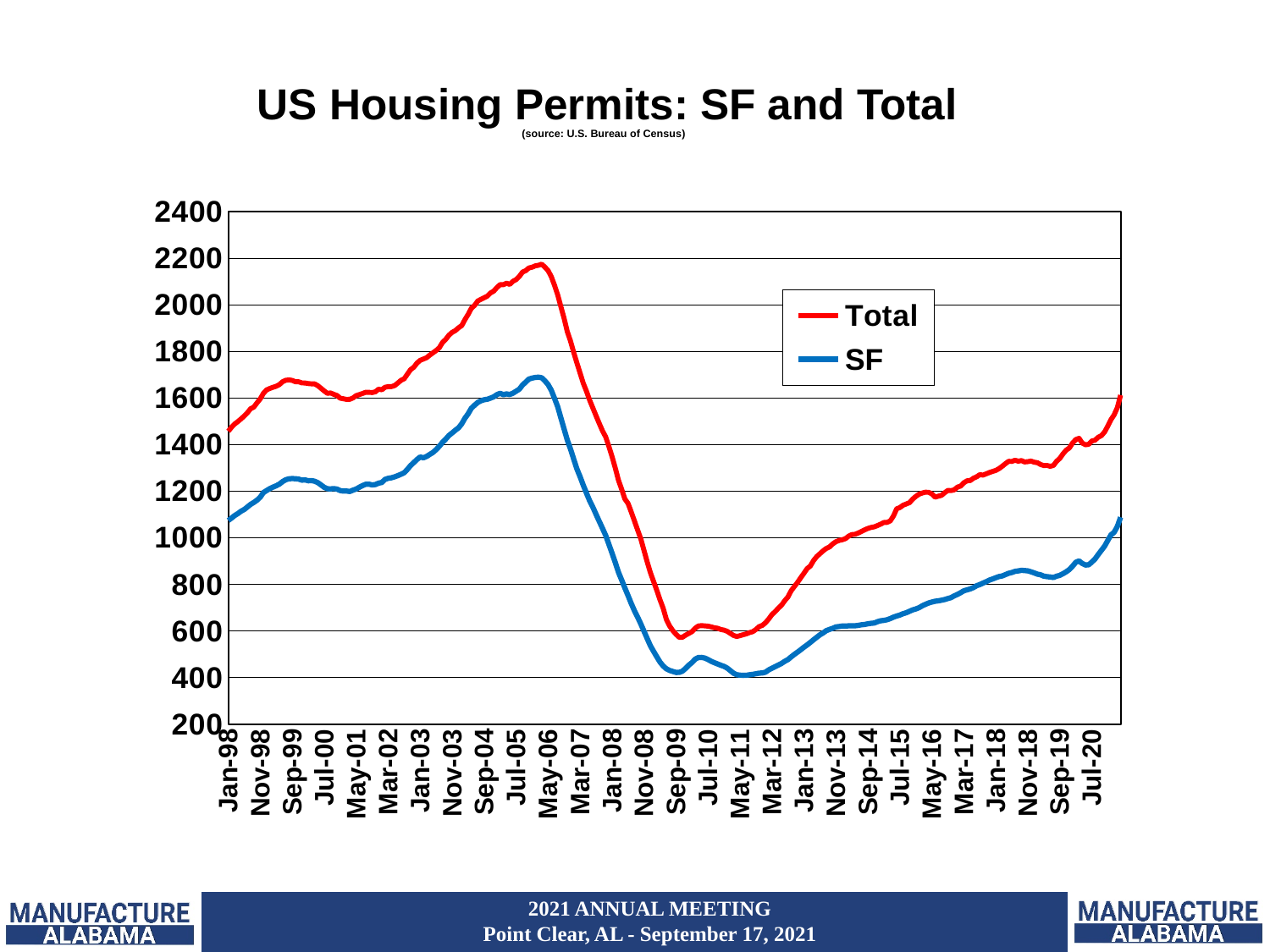

# US Housing Permits: SF and Total (source: U.S. Bureau of Census)

### Chart

| Category | Total | SF |
|---|---|---|
| 35796 | 1456.6666666666667 | 1074.0833333333333 |
| 35827 | 1473.5 | 1084.1666666666667 |
| 35855 | 1487.5833333333333 | 1095.0833333333333 |
| 35886 | 1498.0833333333333 | 1103.6666666666667 |
| 35916 | 1509.75 | 1113.5833333333333 |
| 35947 | 1522.1666666666667 | 1121.1666666666667 |
| 35977 | 1536.3333333333333 | 1132.0833333333333 |
| 36008 | 1553.4166666666667 | 1143.3333333333333 |
| 36039 | 1560.3333333333333 | 1151.3333333333333 |
| 36069 | 1578.6666666666667 | 1161.25 |
| 36100 | 1595.5833333333333 | 1174.1666666666667 |
| 36130 | 1619.4166666666667 | 1193.9166666666667 |
| 36161 | 1634.1666666666667 | 1202.3333333333333 |
| 36192 | 1640.25 | 1210.6666666666667 |
| 36220 | 1645.25 | 1217.0833333333333 |
| 36251 | 1649.6666666666667 | 1222.9166666666667 |
| 36281 | 1656.8333333333333 | 1230.3333333333333 |
| 36312 | 1669.4166666666667 | 1241.0 |
| 36342 | 1675.4166666666667 | 1248.9166666666667 |
| 36373 | 1676.8333333333333 | 1252.8333333333333 |
| 36404 | 1674.6666666666667 | 1253.75 |
| 36434 | 1668.8333333333333 | 1253.0 |
| 36465 | 1668.8333333333333 | 1251.75 |
| 36495 | 1663.9166666666667 | 1246.75 |
| 36526 | 1663.5 | 1248.25 |
| 36557 | 1661.1666666666667 | 1244.0833333333333 |
| 36586 | 1660.0 | 1245.25 |
| 36617 | 1659.75 | 1242.3333333333333 |
| 36647 | 1651.6666666666667 | 1236.3333333333333 |
| 36678 | 1640.8333333333333 | 1226.3333333333333 |
| 36708 | 1629.1666666666667 | 1216.0 |
| 36739 | 1619.25 | 1210.1666666666667 |
| 36770 | 1620.8333333333333 | 1209.4166666666667 |
| 36800 | 1614.8333333333333 | 1210.75 |
| 36831 | 1610.0 | 1208.6666666666667 |
| 36861 | 1598.3333333333333 | 1202.25 |
| 36892 | 1596.0 | 1200.0833333333333 |
| 36923 | 1593.0 | 1200.1666666666667 |
| 36951 | 1593.6666666666667 | 1198.4166666666667 |
| 36982 | 1599.4166666666667 | 1204.0 |
| 37012 | 1609.5833333333333 | 1208.8333333333333 |
| 37043 | 1614.0833333333333 | 1216.8333333333333 |
| 37073 | 1618.75 | 1223.75 |
| 37104 | 1624.0 | 1229.4166666666667 |
| 37135 | 1623.5833333333333 | 1229.6666666666667 |
| 37165 | 1622.6666666666667 | 1226.4166666666667 |
| 37196 | 1625.75 | 1228.1666666666667 |
| 37226 | 1637.1666666666667 | 1234.0833333333333 |
| 37257 | 1634.3333333333333 | 1236.9166666666667 |
| 37288 | 1645.25 | 1250.1666666666667 |
| 37316 | 1647.9166666666667 | 1254.9166666666667 |
| 37347 | 1648.1666666666667 | 1257.0833333333333 |
| 37377 | 1652.4166666666667 | 1261.1666666666667 |
| 37408 | 1663.4166666666667 | 1266.3333333333333 |
| 37438 | 1675.0833333333333 | 1272.3333333333333 |
| 37469 | 1681.75 | 1278.6666666666667 |
| 37500 | 1701.5833333333333 | 1293.1666666666667 |
| 37530 | 1721.0 | 1309.5833333333333 |
| 37561 | 1731.0 | 1322.3333333333333 |
| 37591 | 1749.0 | 1335.5 |
| 37622 | 1760.9166666666667 | 1346.4166666666667 |
| 37653 | 1766.5 | 1342.75 |
| 37681 | 1772.0 | 1348.5833333333333 |
| 37712 | 1783.1666666666667 | 1357.4166666666667 |
| 37742 | 1793.0833333333333 | 1365.75 |
| 37773 | 1802.8333333333333 | 1378.0 |
| 37803 | 1815.0833333333333 | 1392.25 |
| 37834 | 1837.6666666666667 | 1409.25 |
| 37865 | 1850.8333333333333 | 1423.1666666666667 |
| 37895 | 1868.5833333333333 | 1438.5 |
| 37926 | 1880.8333333333333 | 1449.4166666666667 |
| 37956 | 1888.4166666666667 | 1461.0833333333333 |
| 37987 | 1900.4166666666667 | 1471.3333333333333 |
| 38018 | 1909.75 | 1488.5833333333333 |
| 38047 | 1935.5 | 1512.6666666666667 |
| 38078 | 1957.75 | 1531.5 |
| 38108 | 1984.0 | 1555.3333333333333 |
| 38139 | 1996.0833333333333 | 1568.1666666666667 |
| 38169 | 2015.0 | 1580.0 |
| 38200 | 2022.5 | 1587.3333333333333 |
| 38231 | 2029.1666666666667 | 1591.75 |
| 38261 | 2036.25 | 1594.0 |
| 38292 | 2049.6666666666665 | 1598.9166666666667 |
| 38322 | 2057.5833333333335 | 1604.25 |
| 38353 | 2073.1666666666665 | 1613.8333333333333 |
| 38384 | 2085.5 | 1619.3333333333333 |
| 38412 | 2085.1666666666665 | 1613.6666666666667 |
| 38443 | 2091.8333333333335 | 1616.75 |
| 38473 | 2086.4166666666665 | 1614.1666666666667 |
| 38504 | 2099.5833333333335 | 1619.8333333333333 |
| 38534 | 2107.1666666666665 | 1628.3333333333333 |
| 38565 | 2120.75 | 1637.25 |
| 38596 | 2139.25 | 1654.9166666666667 |
| 38626 | 2145.3333333333335 | 1667.3333333333333 |
| 38657 | 2156.9166666666665 | 1680.5 |
| 38687 | 2160.0833333333335 | 1684.5 |
| 38718 | 2166.1666666666665 | 1687.4166666666667 |
| 38749 | 2168.4166666666665 | 1688.5 |
| 38777 | 2173.0833333333335 | 1686.0833333333333 |
| 38808 | 2160.4166666666665 | 1672.9166666666667 |
| 38838 | 2145.4166666666665 | 1656.75 |
| 38869 | 2119.5 | 1632.5833333333333 |
| 38899 | 2082.8333333333335 | 1598.0 |
| 38930 | 2041.4166666666667 | 1561.8333333333333 |
| 38961 | 1990.75 | 1513.5 |
| 38991 | 1940.75 | 1466.25 |
| 39022 | 1883.8333333333333 | 1419.0 |
| 39052 | 1843.6666666666667 | 1380.4166666666667 |
| 39083 | 1794.8333333333333 | 1337.5 |
| 39114 | 1749.5833333333333 | 1295.25 |
| 39142 | 1706.0833333333333 | 1261.5833333333333 |
| 39173 | 1662.0833333333333 | 1225.0833333333333 |
| 39203 | 1627.75 | 1191.0833333333333 |
| 39234 | 1589.4166666666667 | 1157.9166666666667 |
| 39264 | 1555.9166666666667 | 1130.5 |
| 39295 | 1522.5 | 1100.0 |
| 39326 | 1489.6666666666667 | 1069.75 |
| 39356 | 1458.1666666666667 | 1040.25 |
| 39387 | 1432.25 | 1009.5833333333334 |
| 39417 | 1391.5 | 971.5833333333334 |
| 39448 | 1347.1666666666667 | 932.75 |
| 39479 | 1298.5 | 893.4166666666666 |
| 39508 | 1246.0833333333333 | 851.3333333333334 |
| 39539 | 1207.5833333333333 | 818.25 |
| 39569 | 1166.0833333333333 | 784.1666666666666 |
| 39600 | 1147.1666666666667 | 751.6666666666666 |
| 39630 | 1110.5 | 717.75 |
| 39661 | 1071.9166666666667 | 686.6666666666666 |
| 39692 | 1033.25 | 659.5 |
| 39722 | 995.25 | 630.1666666666666 |
| 39753 | 945.4166666666666 | 598.9166666666666 |
| 39783 | 895.8333333333334 | 567.4166666666666 |
| 39814 | 850.0833333333334 | 536.5 |
| 39845 | 812.0833333333334 | 512.5833333333334 |
| 39873 | 774.25 | 489.1666666666667 |
| 39904 | 733.6666666666666 | 466.6666666666667 |
| 39934 | 697.0833333333334 | 449.8333333333333 |
| 39965 | 648.8333333333334 | 437.5833333333333 |
| 39995 | 621.6666666666666 | 430.75 |
| 40026 | 601.5 | 426.4166666666667 |
| 40057 | 585.8333333333334 | 422.0833333333333 |
| 40087 | 573.0833333333334 | 422.3333333333333 |
| 40118 | 572.8333333333334 | 427.5833333333333 |
| 40148 | 582.0 | 439.5833333333333 |
| 40179 | 589.5833333333334 | 453.5 |
| 40210 | 597.25 | 464.5833333333333 |
| 40238 | 611.75 | 479.1666666666667 |
| 40269 | 621.4166666666666 | 486.25 |
| 40299 | 623.0 | 486.5833333333333 |
| 40330 | 621.8333333333334 | 483.8333333333333 |
| 40360 | 620.5 | 477.3333333333333 |
| 40391 | 617.5 | 469.9166666666667 |
| 40422 | 613.6666666666666 | 463.8333333333333 |
| 40452 | 611.5833333333334 | 458.5 |
| 40483 | 606.3333333333334 | 453.0833333333333 |
| 40513 | 603.6666666666666 | 448.0 |
| 40544 | 598.6666666666666 | 441.0 |
| 40575 | 589.6666666666666 | 430.0833333333333 |
| 40603 | 581.0 | 418.6666666666667 |
| 40634 | 576.3333333333334 | 412.5833333333333 |
| 40664 | 579.9166666666666 | 410.5833333333333 |
| 40695 | 584.0 | 409.5833333333333 |
| 40725 | 587.5 | 410.0 |
| 40756 | 593.0833333333334 | 412.1666666666667 |
| 40787 | 597.0 | 413.9166666666667 |
| 40817 | 606.4166666666666 | 416.5 |
| 40848 | 618.5833333333334 | 419.0833333333333 |
| 40878 | 624.0 | 420.0 |
| 40909 | 635.3333333333334 | 423.5 |
| 40940 | 651.6666666666666 | 433.0 |
| 40969 | 670.25 | 439.9166666666667 |
| 41000 | 682.8333333333334 | 446.75 |
| 41030 | 697.6666666666666 | 453.6666666666667 |
| 41061 | 710.8333333333334 | 461.0 |
| 41091 | 729.8333333333334 | 469.8333333333333 |
| 41122 | 745.9166666666666 | 477.25 |
| 41153 | 772.5833333333334 | 488.6666666666667 |
| 41183 | 790.5833333333334 | 499.4166666666667 |
| 41214 | 808.1666666666666 | 509.3333333333333 |
| 41244 | 828.5 | 519.6666666666666 |
| 41275 | 847.5 | 530.3333333333334 |
| 41306 | 867.6666666666666 | 540.25 |
| 41334 | 878.5 | 550.9166666666666 |
| 41365 | 901.8333333333334 | 562.1666666666666 |
| 41395 | 919.0833333333334 | 572.9166666666666 |
| 41426 | 931.4166666666666 | 583.5 |
| 41456 | 943.75 | 591.5833333333334 |
| 41487 | 954.0833333333334 | 601.4166666666666 |
| 41518 | 960.25 | 606.6666666666666 |
| 41548 | 973.3333333333334 | 611.25 |
| 41579 | 982.6666666666666 | 617.4166666666666 |
| 41609 | 988.0 | 619.0833333333334 |
| 41640 | 991.0 | 621.1666666666666 |
| 41671 | 995.9166666666666 | 620.9166666666666 |
| 41699 | 1006.8333333333334 | 622.0 |
| 41730 | 1013.3333333333334 | 622.0 |
| 41760 | 1014.5833333333334 | 622.3333333333334 |
| 41791 | 1020.25 | 624.0833333333334 |
| 41821 | 1026.8333333333333 | 626.5 |
| 41852 | 1033.75 | 627.75 |
| 41883 | 1039.8333333333333 | 630.8333333333334 |
| 41913 | 1044.0 | 632.8333333333334 |
| 41944 | 1046.5 | 634.1666666666666 |
| 41974 | 1052.0833333333333 | 639.8333333333334 |
| 42005 | 1058.1666666666667 | 643.75 |
| 42036 | 1065.5 | 645.3333333333334 |
| 42064 | 1065.9166666666667 | 648.25 |
| 42095 | 1072.25 | 653.1666666666666 |
| 42125 | 1093.4166666666667 | 659.3333333333334 |
| 42156 | 1124.1666666666667 | 664.0833333333334 |
| 42186 | 1129.5 | 668.4166666666666 |
| 42217 | 1139.3333333333333 | 674.0833333333334 |
| 42248 | 1144.9166666666667 | 678.1666666666666 |
| 42278 | 1150.4166666666667 | 684.3333333333334 |
| 42309 | 1165.8333333333333 | 690.3333333333334 |
| 42339 | 1177.5 | 694.5833333333334 |
| 42370 | 1186.8333333333333 | 699.8333333333334 |
| 42401 | 1191.8333333333333 | 708.0 |
| 42430 | 1195.3333333333333 | 714.1666666666666 |
| 42461 | 1194.6666666666667 | 720.0833333333334 |
| 42491 | 1188.3333333333333 | 724.0 |
| 42522 | 1174.0833333333333 | 727.4166666666666 |
| 42552 | 1178.25 | 729.1666666666666 |
| 42583 | 1181.5833333333333 | 731.75 |
| 42614 | 1192.9166666666667 | 734.75 |
| 42644 | 1202.75 | 739.1666666666666 |
| 42675 | 1202.0833333333333 | 742.9166666666666 |
| 42705 | 1205.4166666666667 | 750.6666666666666 |
| 42736 | 1217.0833333333333 | 756.5833333333334 |
| 42767 | 1221.5 | 764.1666666666666 |
| 42795 | 1235.75 | 772.25 |
| 42826 | 1244.0833333333333 | 776.4166666666666 |
| 42856 | 1245.1666666666667 | 780.25 |
| 42887 | 1255.25 | 786.1666666666666 |
| 42917 | 1261.4166666666667 | 794.1666666666666 |
| 42948 | 1270.5 | 799.0 |
| 42979 | 1268.5833333333333 | 805.3333333333334 |
| 43009 | 1274.25 | 811.5 |
| 43040 | 1279.75 | 818.3333333333334 |
| 43070 | 1284.5 | 823.0 |
| 43101 | 1288.75 | 828.4166666666666 |
| 43132 | 1296.4166666666667 | 833.4166666666666 |
| 43160 | 1306.5833333333333 | 835.8333333333334 |
| 43191 | 1317.6666666666667 | 841.75 |
| 43221 | 1327.8333333333333 | 847.25 |
| 43252 | 1327.0833333333333 | 850.6666666666666 |
| 43282 | 1332.4166666666667 | 855.75 |
| 43313 | 1328.25 | 857.5833333333334 |
| 43344 | 1330.9166666666667 | 859.8333333333334 |
| 43374 | 1325.0 | 859.1666666666666 |
| 43405 | 1326.3333333333333 | 857.8333333333334 |
| 43435 | 1328.75 | 853.75 |
| 43466 | 1324.0 | 849.0833333333334 |
| 43497 | 1321.6666666666667 | 843.6666666666666 |
| 43525 | 1314.0833333333333 | 840.9166666666666 |
| 43556 | 1309.5833333333333 | 835.1666666666666 |
| 43586 | 1310.0833333333333 | 832.9166666666666 |
| 43617 | 1306.4166666666667 | 831.5 |
| 43647 | 1309.8333333333333 | 829.3333333333334 |
| 43678 | 1327.75 | 834.8333333333334 |
| 43709 | 1340.25 | 838.5 |
| 43739 | 1359.75 | 845.5 |
| 43770 | 1375.6666666666667 | 853.75 |
| 43800 | 1385.25 | 863.5 |
| 43831 | 1406.5 | 878.0833333333334 |
| 43862 | 1421.0 | 894.5 |
| 43891 | 1426.5 | 900.3333333333334 |
| 43922 | 1406.25 | 889.5833333333334 |
| 43952 | 1398.6666666666667 | 882.9166666666666 |
| 43983 | 1400.3333333333333 | 883.5833333333334 |
| 44013 | 1414.75 | 895.3333333333334 |
| 44044 | 1418.3333333333333 | 908.6666666666666 |
| 44075 | 1430.8333333333333 | 927.5833333333334 |
| 44105 | 1438.0 | 945.6666666666666 |
| 44136 | 1453.5833333333333 | 963.5833333333334 |
| 44166 | 1479.0 | 988.1666666666666 |
| 44197 | 1506.75 | 1012.1666666666666 |
| 44228 | 1527.4166666666667 | 1023.5 |
| 44256 | 1558.5 | 1048.4166666666667 |
| 44287 | 1611.75 | 1088.0 |

[unsupported chart]

[unsupported chart]